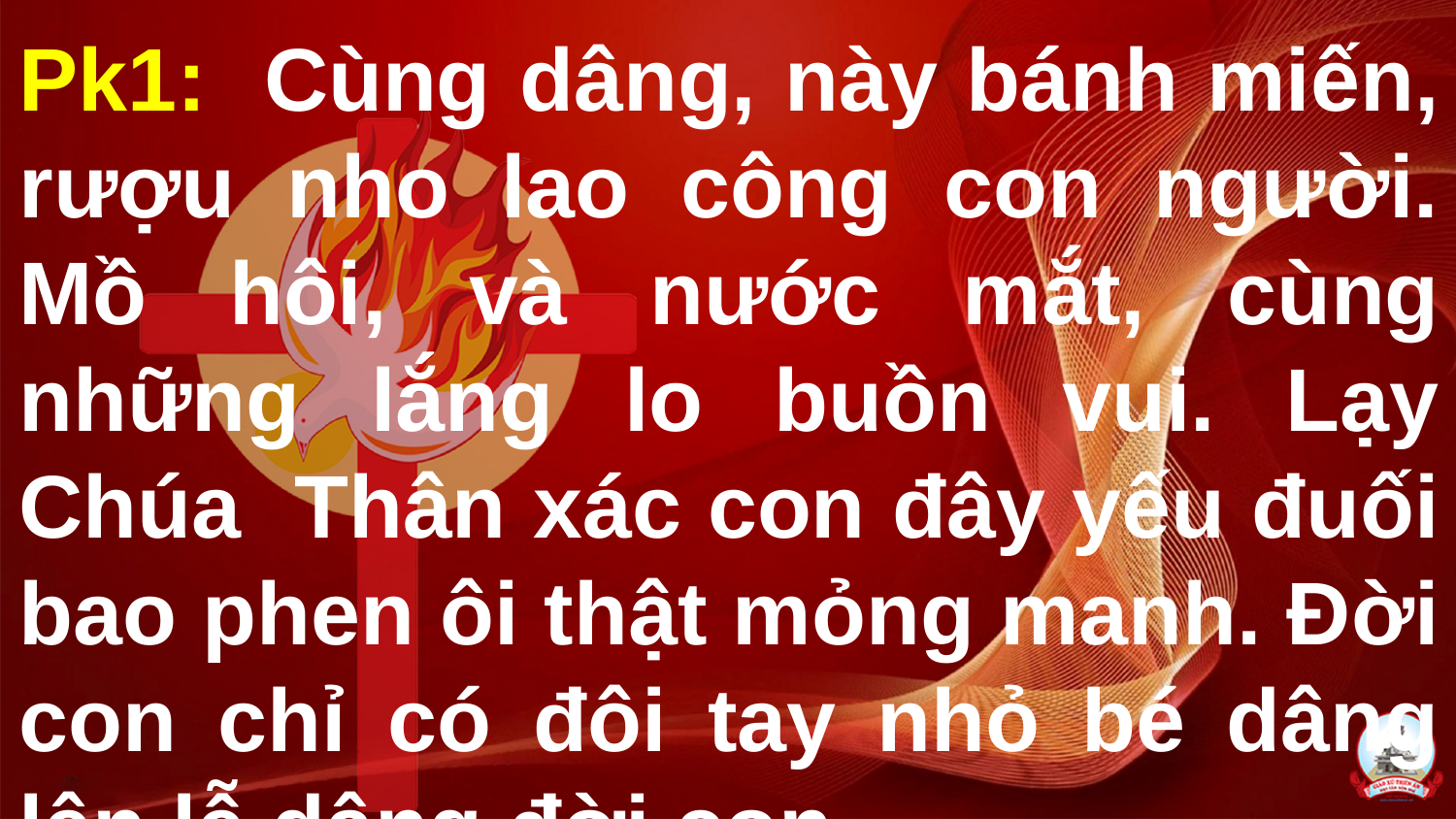

Pk1:  Cùng dâng, này bánh miến, rượu nho lao công con người. Mồ hôi, và nước mắt, cùng những lắng lo buồn vui. Lạy Chúa  Thân xác con đây yếu đuối bao phen ôi thật mỏng manh. Đời con chỉ có đôi tay nhỏ bé dâng lên lễ dâng đời con.